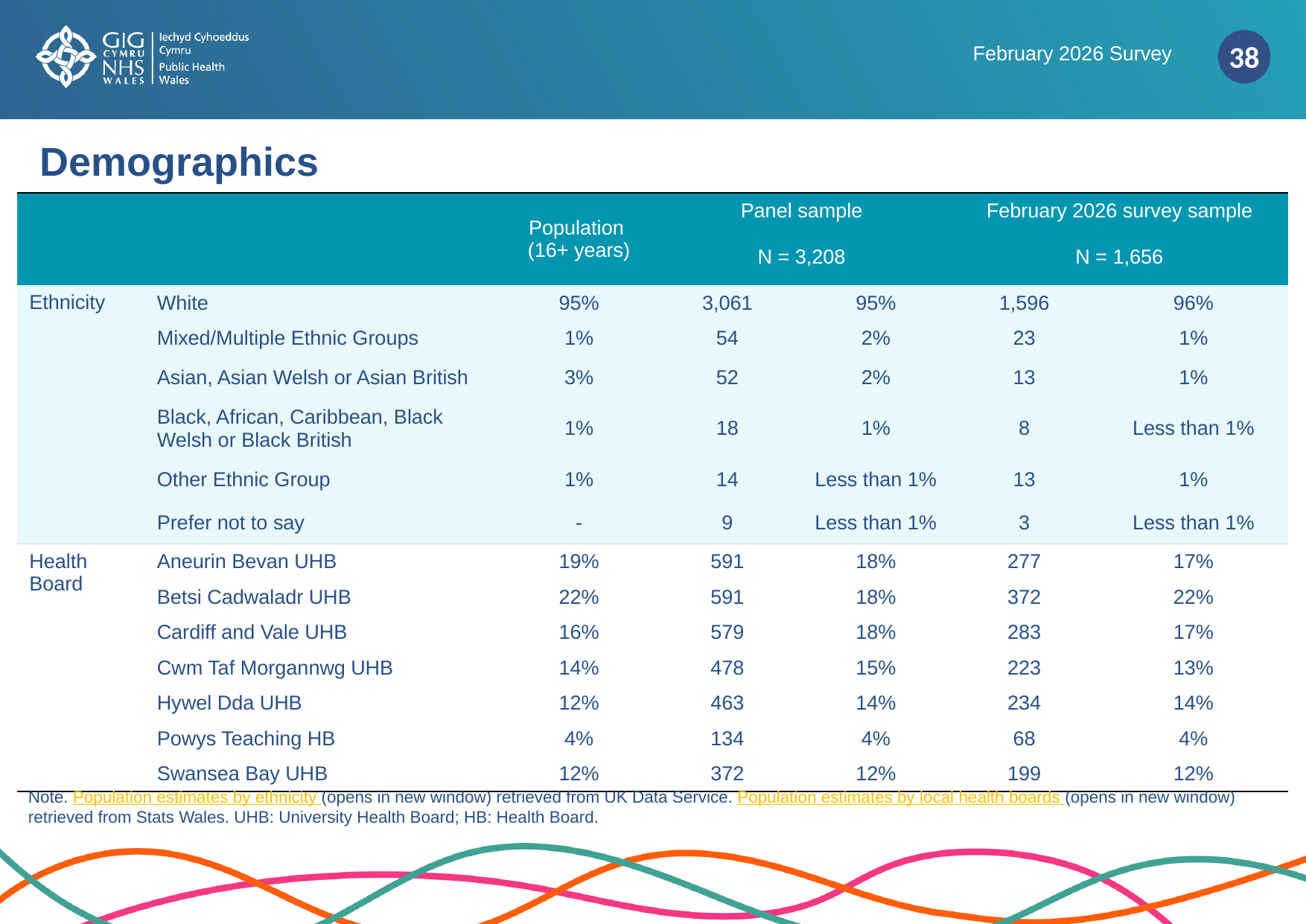

February 2026 Survey
Demographics
|  |  | Population (16+ years) | Panel sample |  | February 2026 survey sample |  |
| --- | --- | --- | --- | --- | --- | --- |
|  |  |  | N = 3,208 |  | N = 1,656 | % |
| Ethnicity | White | 95% | 3,061 | 95% | 1,596 | 96% |
|  | Mixed/Multiple Ethnic Groups | 1% | 54 | 2% | 23 | 1% |
|  | Asian, Asian Welsh or Asian British | 3% | 52 | 2% | 13 | 1% |
|  | Black, African, Caribbean, Black Welsh or Black British | 1% | 18 | 1% | 8 | Less than 1% |
|  | Other Ethnic Group | 1% | 14 | Less than 1% | 13 | 1% |
|  | Prefer not to say | - | 9 | Less than 1% | 3 | Less than 1% |
| Health Board | Aneurin Bevan UHB | 19% | 591 | 18% | 277 | 17% |
|  | Betsi Cadwaladr UHB | 22% | 591 | 18% | 372 | 22% |
|  | Cardiff and Vale UHB | 16% | 579 | 18% | 283 | 17% |
|  | Cwm Taf Morgannwg UHB | 14% | 478 | 15% | 223 | 13% |
|  | Hywel Dda UHB | 12% | 463 | 14% | 234 | 14% |
|  | Powys Teaching HB | 4% | 134 | 4% | 68 | 4% |
|  | Swansea Bay UHB | 12% | 372 | 12% | 199 | 12% |
Note. Population estimates by ethnicity (opens in new window) retrieved from UK Data Service. Population estimates by local health boards (opens in new window) retrieved from Stats Wales. UHB: University Health Board; HB: Health Board.